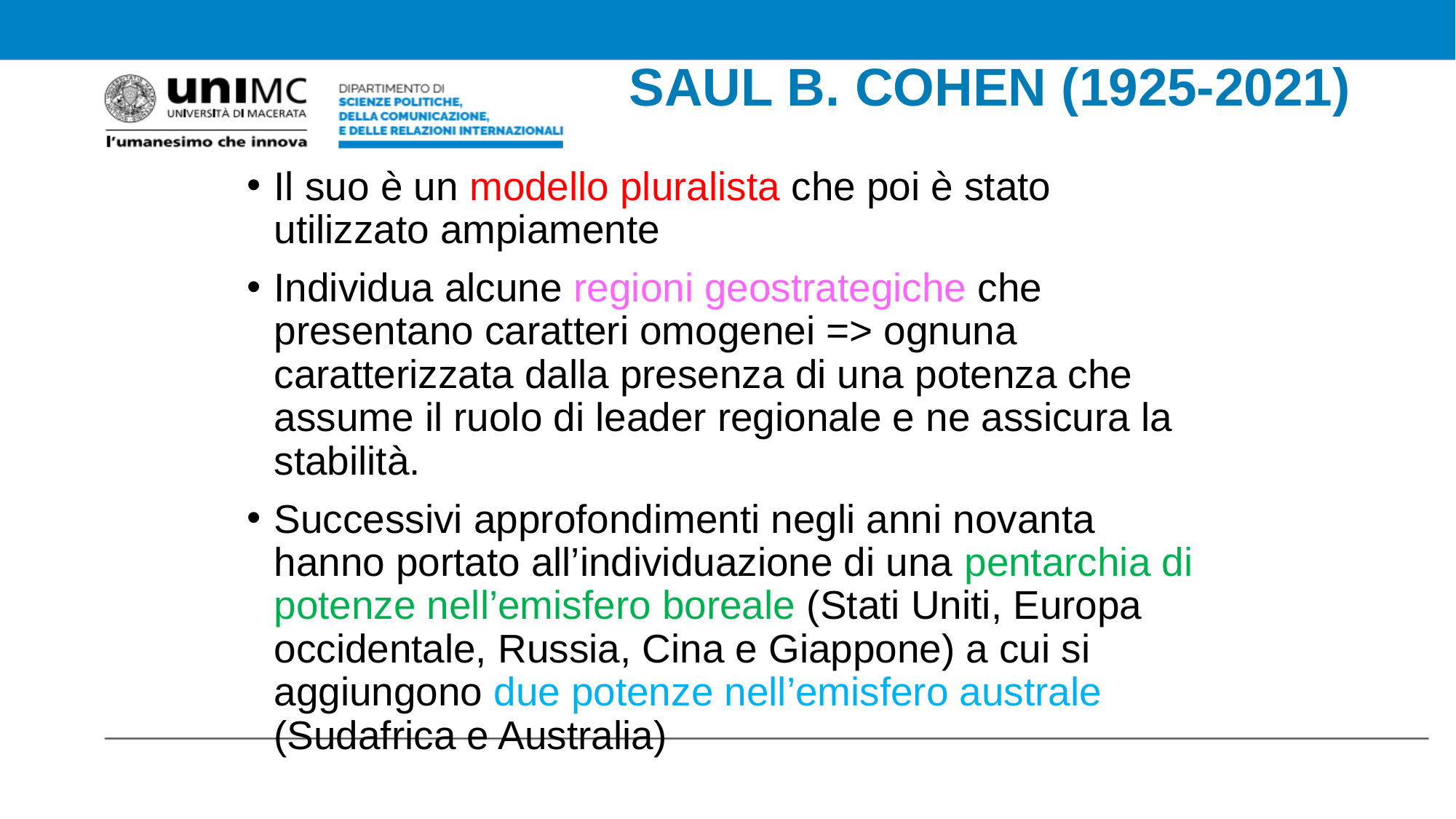

# SAUL B. COHEN (1925-2021)
Il suo è un modello pluralista che poi è stato utilizzato ampiamente
Individua alcune regioni geostrategiche che presentano caratteri omogenei => ognuna caratterizzata dalla presenza di una potenza che assume il ruolo di leader regionale e ne assicura la stabilità.
Successivi approfondimenti negli anni novanta hanno portato all’individuazione di una pentarchia di potenze nell’emisfero boreale (Stati Uniti, Europa occidentale, Russia, Cina e Giappone) a cui si aggiungono due potenze nell’emisfero australe (Sudafrica e Australia)